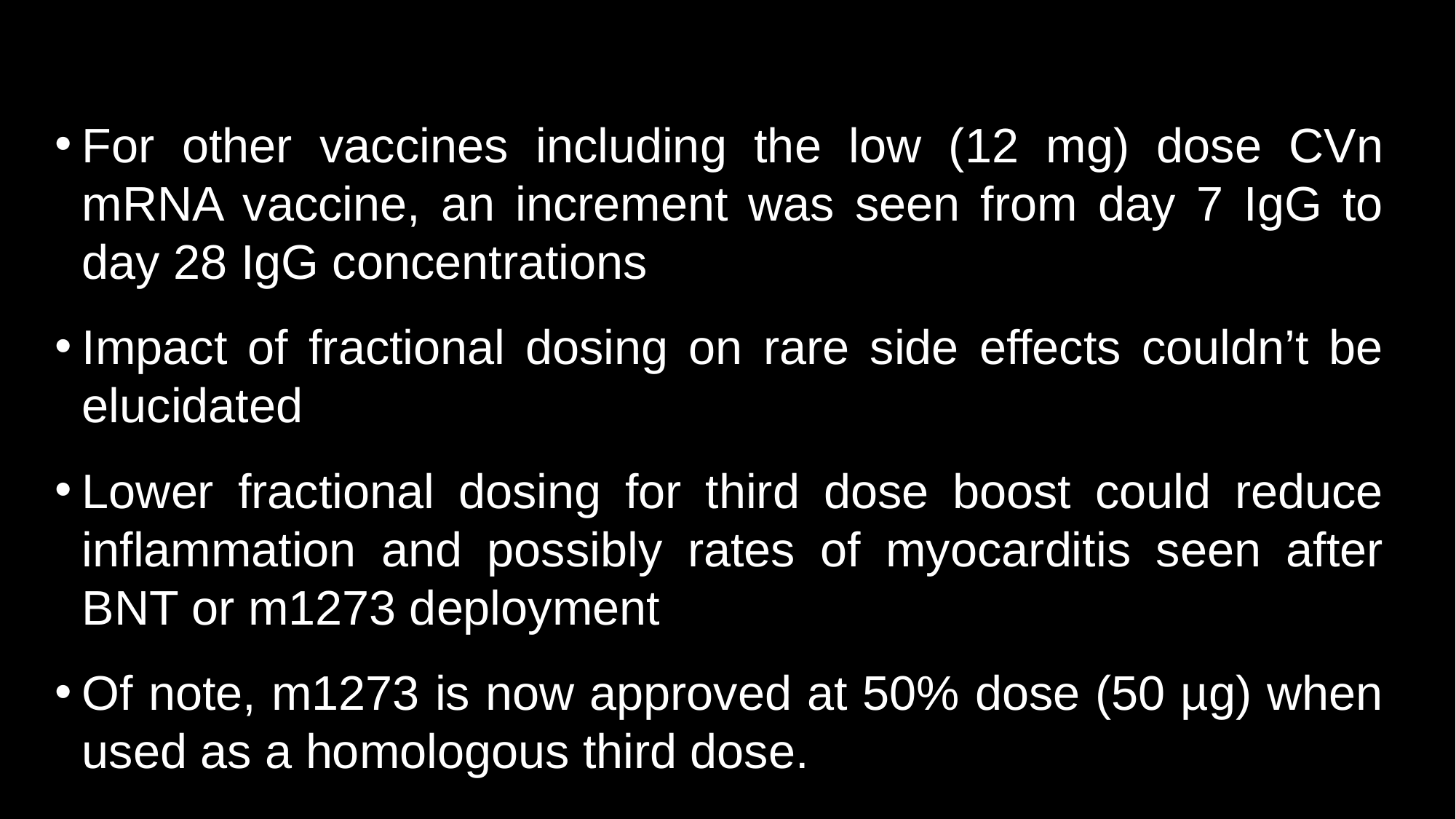

For other vaccines including the low (12 mg) dose CVn mRNA vaccine, an increment was seen from day 7 IgG to day 28 IgG concentrations
Impact of fractional dosing on rare side effects couldn’t be elucidated
Lower fractional dosing for third dose boost could reduce inflammation and possibly rates of myocarditis seen after BNT or m1273 deployment
Of note, m1273 is now approved at 50% dose (50 µg) when used as a homologous third dose.